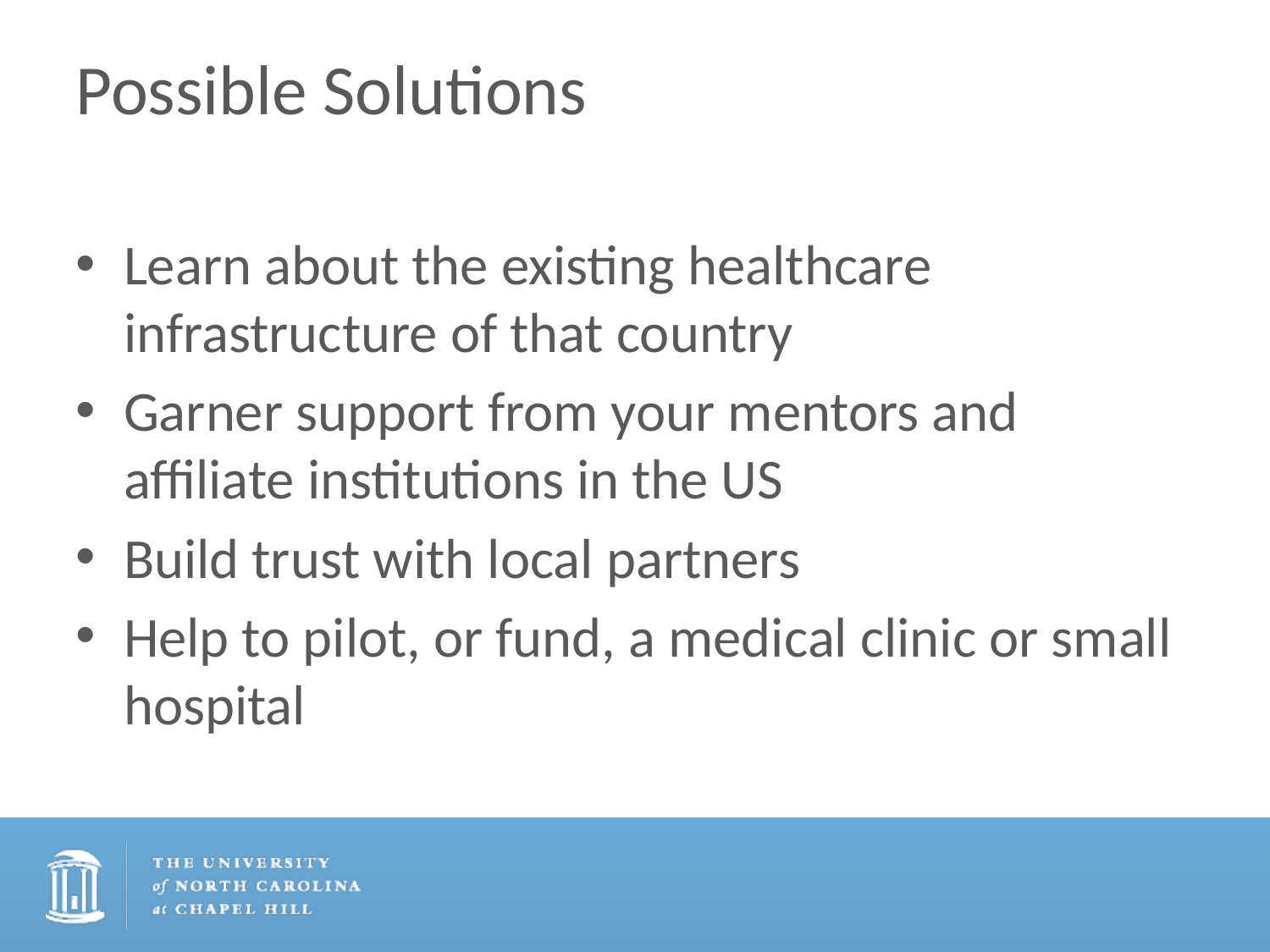

# Possible Solutions
Learn about the existing healthcare infrastructure of that country
Garner support from your mentors and affiliate institutions in the US
Build trust with local partners
Help to pilot, or fund, a medical clinic or small hospital